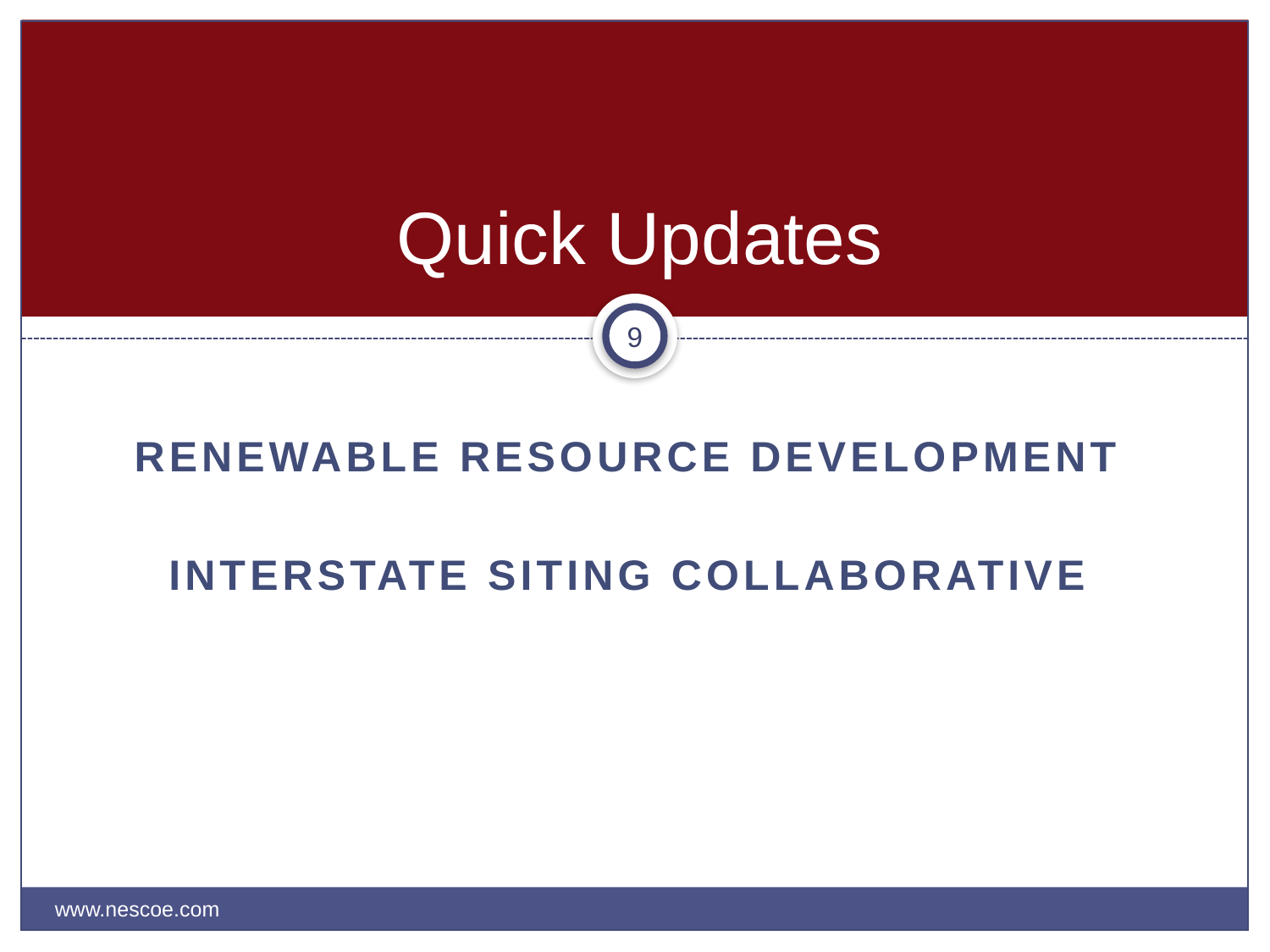

# Quick Updates
9

Renewable Resource Development

Interstate Siting Collaborative
www.nescoe.com